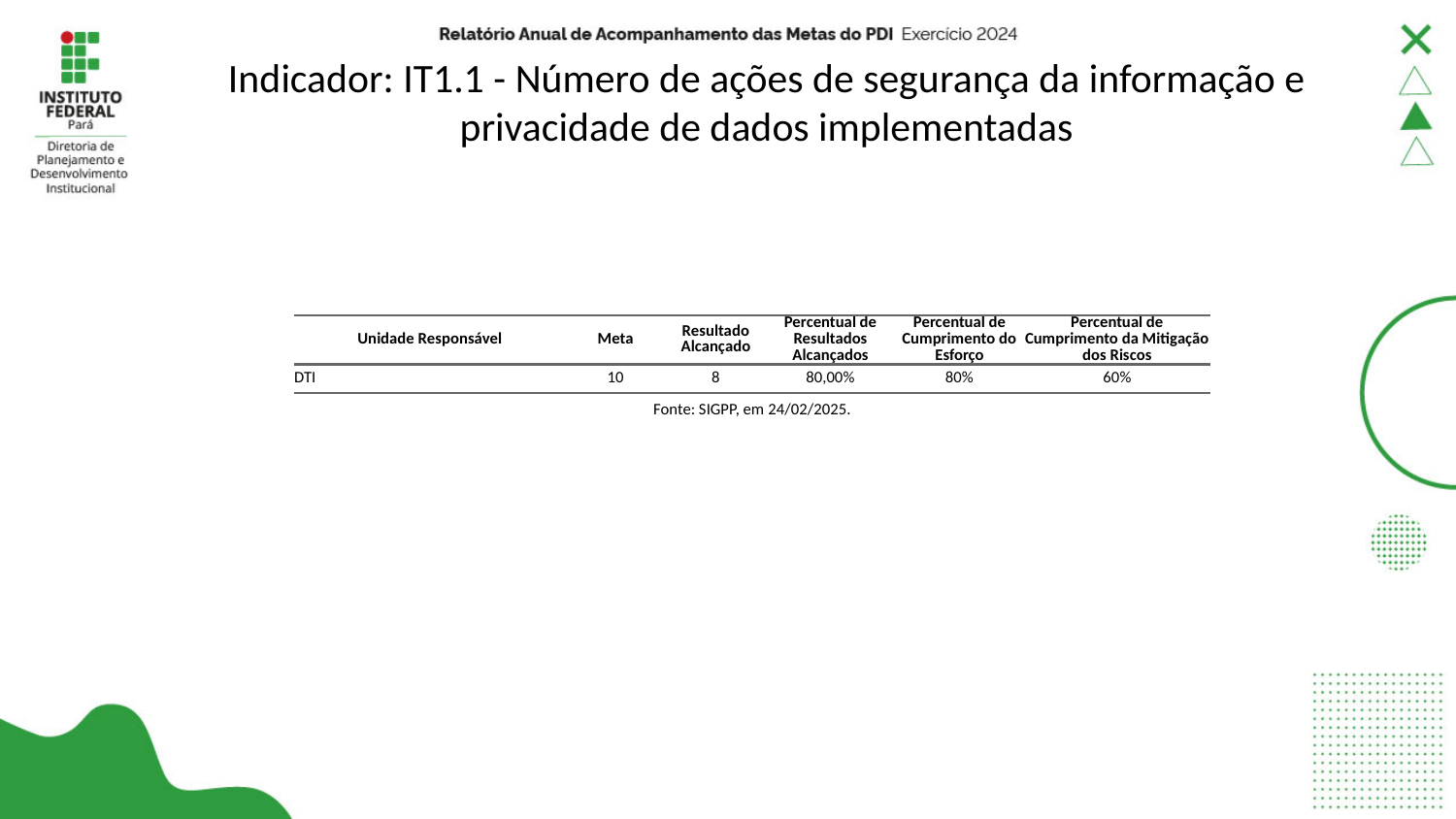

# Indicador: IT1.1 - Número de ações de segurança da informação e privacidade de dados implementadas
| Unidade Responsável | Meta | Resultado Alcançado | Percentual de Resultados Alcançados | Percentual de Cumprimento do Esforço | Percentual de Cumprimento da Mitigação dos Riscos |
| --- | --- | --- | --- | --- | --- |
| DTI | 10 | 8 | 80,00% | 80% | 60% |
| Fonte: SIGPP, em 24/02/2025. | Fonte: SIGPP, em 05/12/2024. | Fonte: SIGPP, em 05/12/2024. | Fonte: SIGPP, em 05/12/2024. | Fonte: SIGPP, em 05/12/2024. | Fonte: SIGPP, em 05/12/2024. |